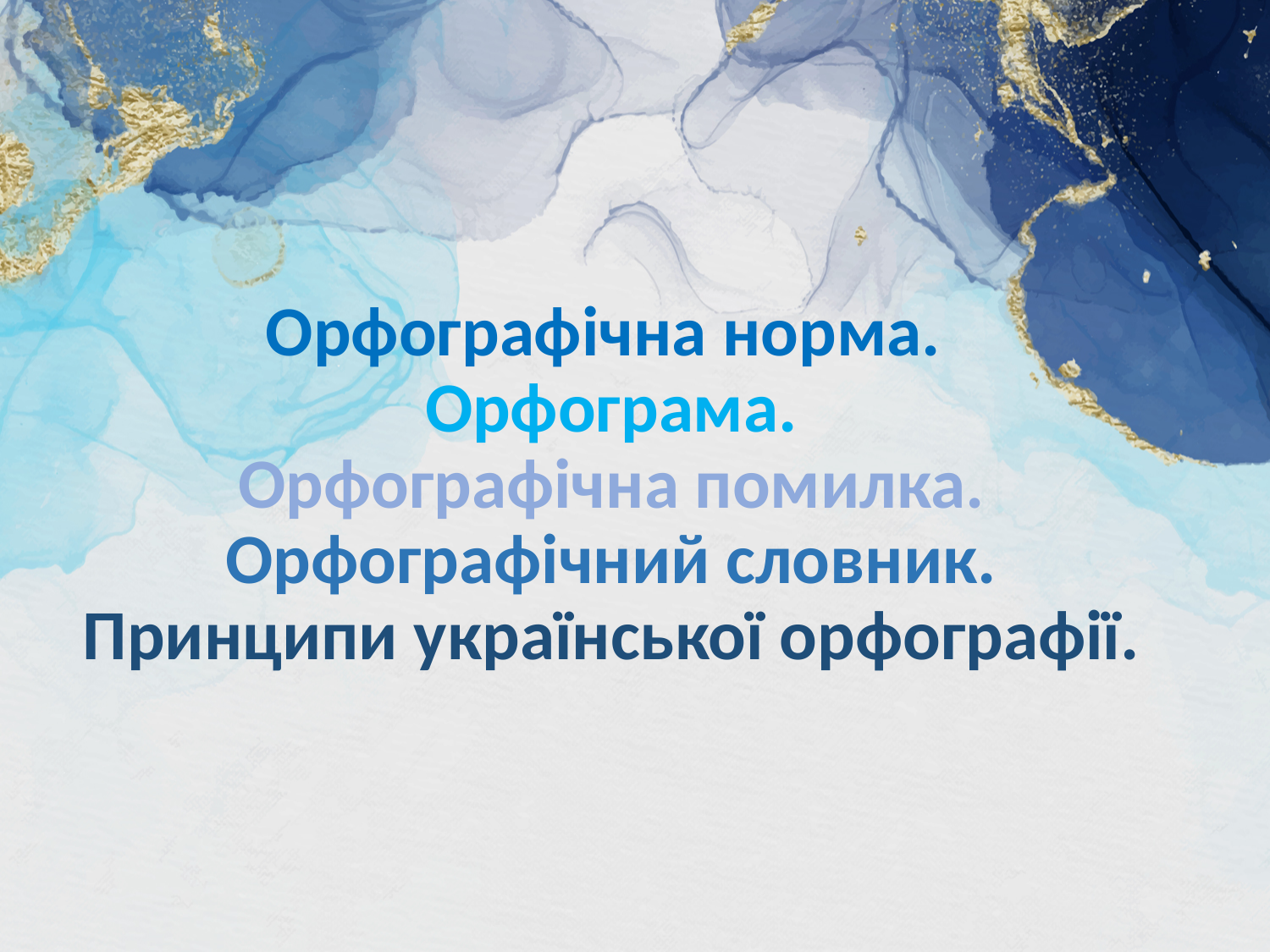

# Орфографічна норма. Орфограма. Орфографічна помилка. Орфографічний словник. Принципи української орфографії.